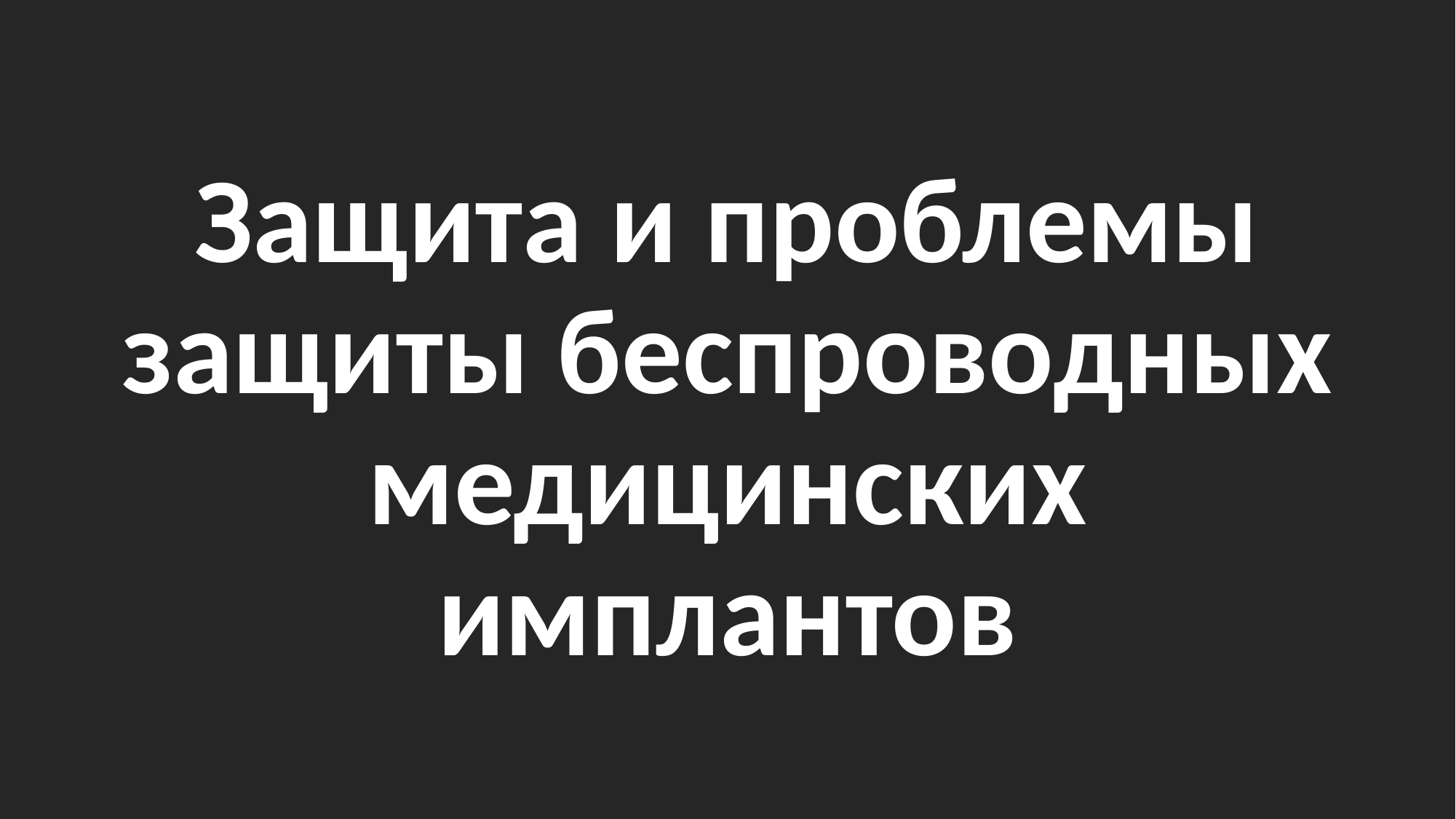

# Защита и проблемы защиты беспроводных медицинских имплантов